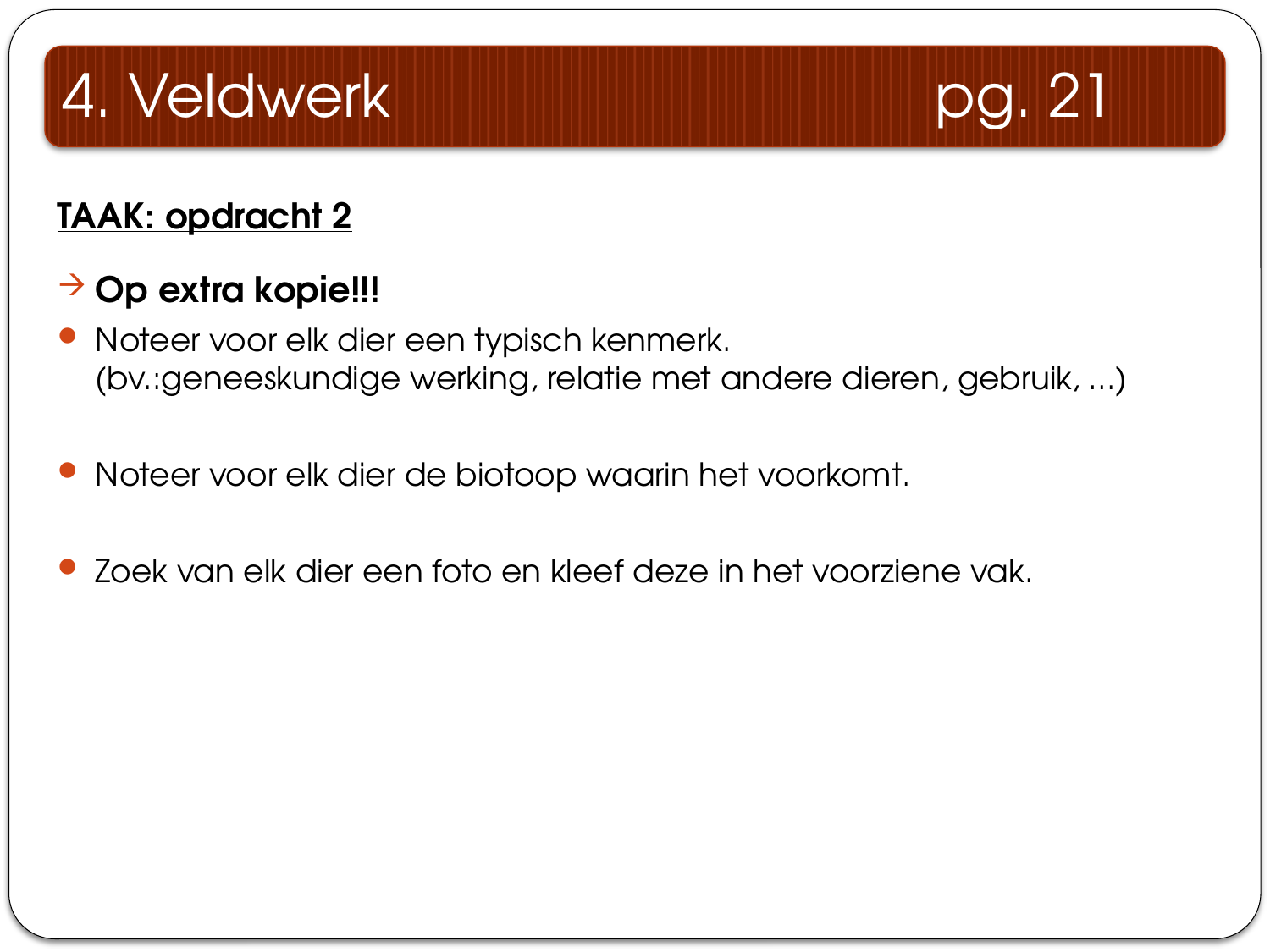

4. Veldwerk                                 pg. 21
TAAK: opdracht 2
Op extra kopie!!!
Noteer voor elk dier een typisch kenmerk.
(bv.:geneeskundige werking, relatie met andere dieren, gebruik, …)

Noteer voor elk dier de biotoop waarin het voorkomt.

Zoek van elk dier een foto en kleef deze in het voorziene vak.